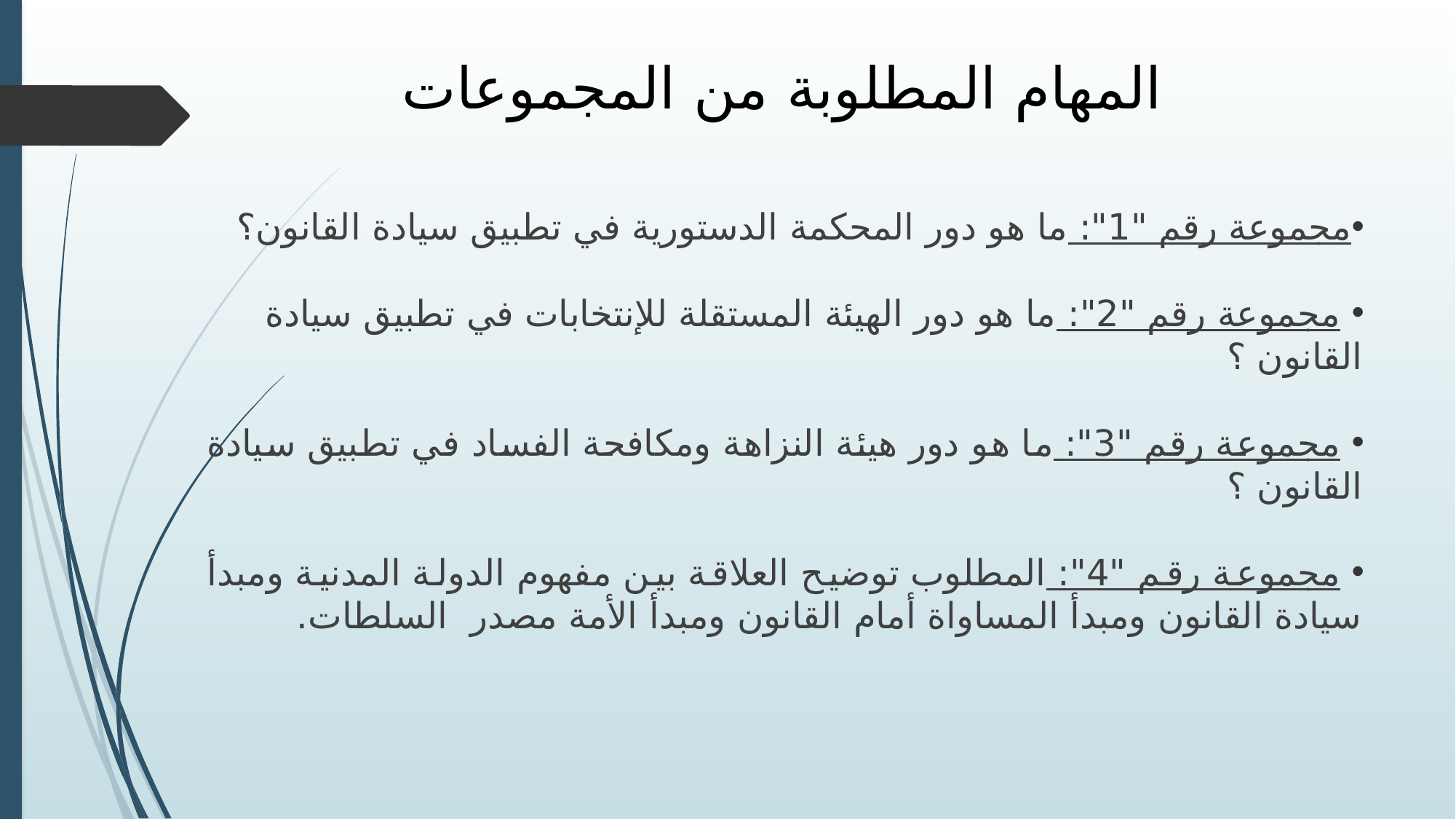

# المهام المطلوبة من المجموعات
مجموعة رقم "1": ما هو دور المحكمة الدستورية في تطبيق سيادة القانون؟

 مجموعة رقم "2": ما هو دور الهيئة المستقلة للإنتخابات في تطبيق سيادة القانون ؟

 مجموعة رقم "3": ما هو دور هيئة النزاهة ومكافحة الفساد في تطبيق سيادة القانون ؟

 مجموعة رقم "4": المطلوب توضيح العلاقة بين مفهوم الدولة المدنية ومبدأ سيادة القانون ومبدأ المساواة أمام القانون ومبدأ الأمة مصدر  السلطات.